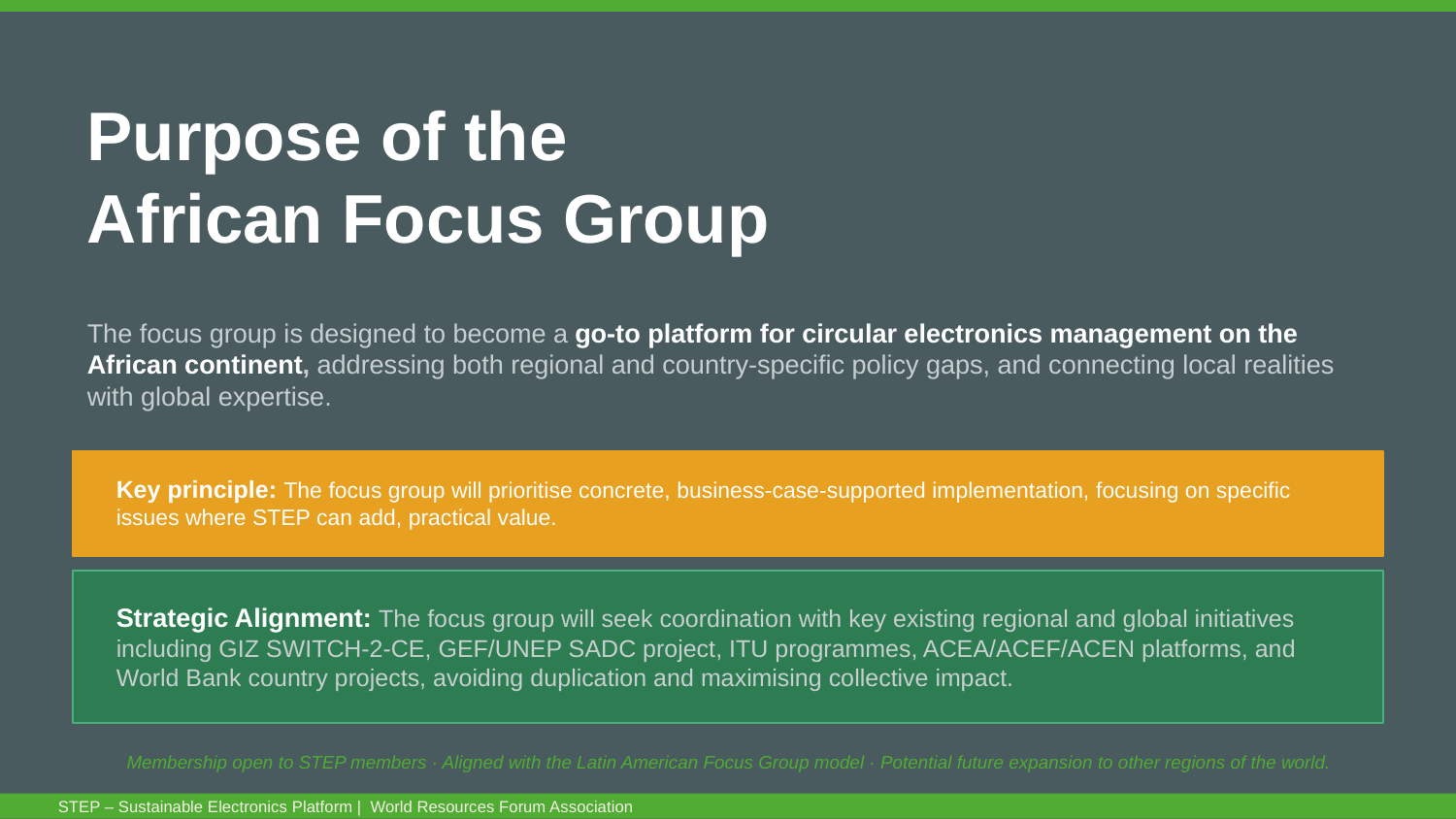

Purpose of the
African Focus Group
The focus group is designed to become a go-to platform for circular electronics management on the African continent, addressing both regional and country-specific policy gaps, and connecting local realities with global expertise.

Key principle: The focus group will prioritise concrete, business-case-supported implementation, focusing on specific issues where STEP can add, practical value.

Strategic Alignment: The focus group will seek coordination with key existing regional and global initiatives including GIZ SWITCH-2-CE, GEF/UNEP SADC project, ITU programmes, ACEA/ACEF/ACEN platforms, and World Bank country projects, avoiding duplication and maximising collective impact.
Membership open to STEP members · Aligned with the Latin American Focus Group model · Potential future expansion to other regions of the world.

STEP – Sustainable Electronics Platform |  World Resources Forum Association